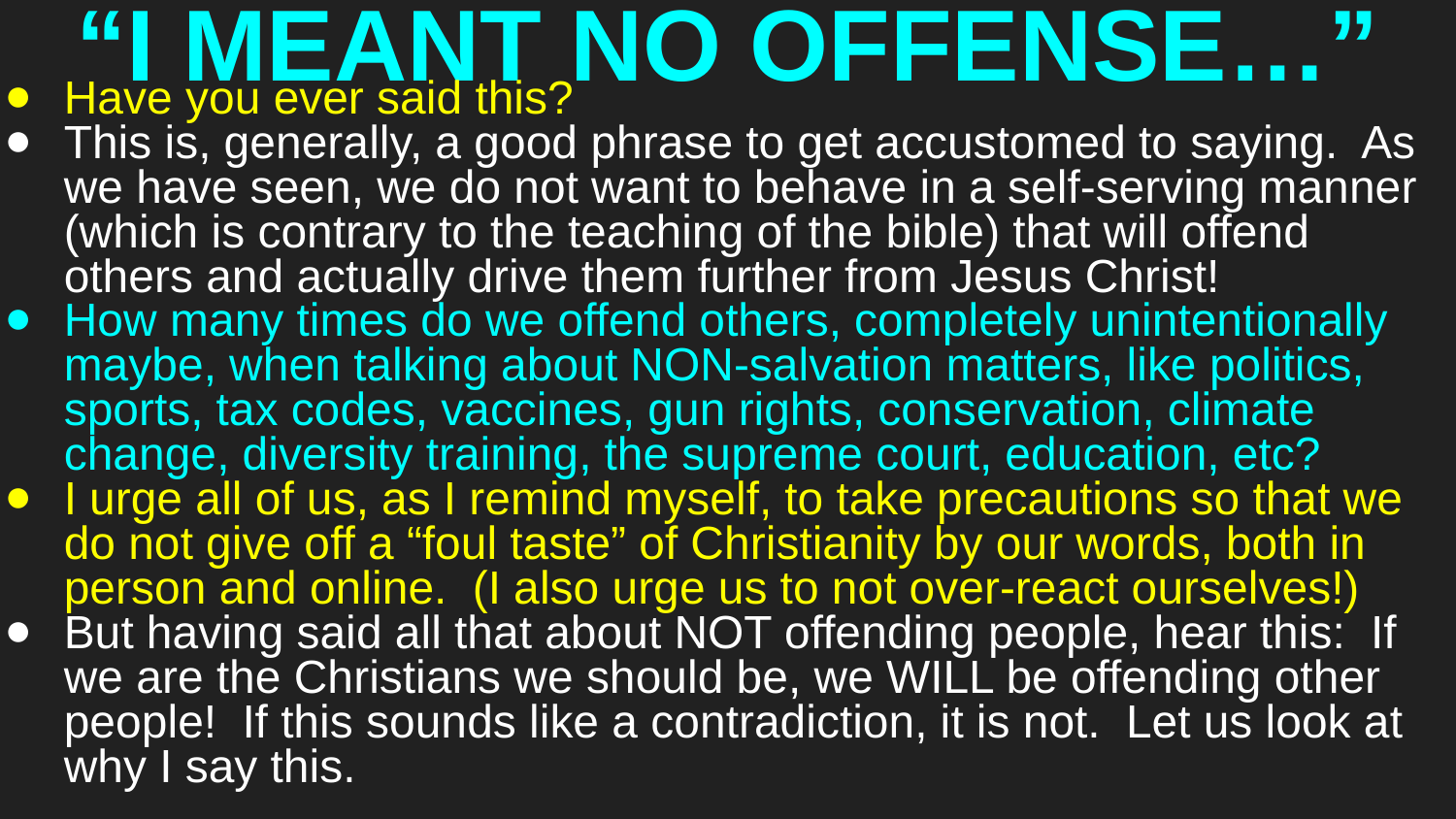

# “I MEANT NO OFFENSE…”
Have you ever said this?
This is, generally, a good phrase to get accustomed to saying.  As we have seen, we do not want to behave in a self-serving manner (which is contrary to the teaching of the bible) that will offend others and actually drive them further from Jesus Christ!
How many times do we offend others, completely unintentionally maybe, when talking about NON-salvation matters, like politics, sports, tax codes, vaccines, gun rights, conservation, climate change, diversity training, the supreme court, education, etc?
I urge all of us, as I remind myself, to take precautions so that we do not give off a “foul taste” of Christianity by our words, both in person and online.  (I also urge us to not over-react ourselves!)
But having said all that about NOT offending people, hear this:  If we are the Christians we should be, we WILL be offending other people!  If this sounds like a contradiction, it is not.  Let us look at why I say this.